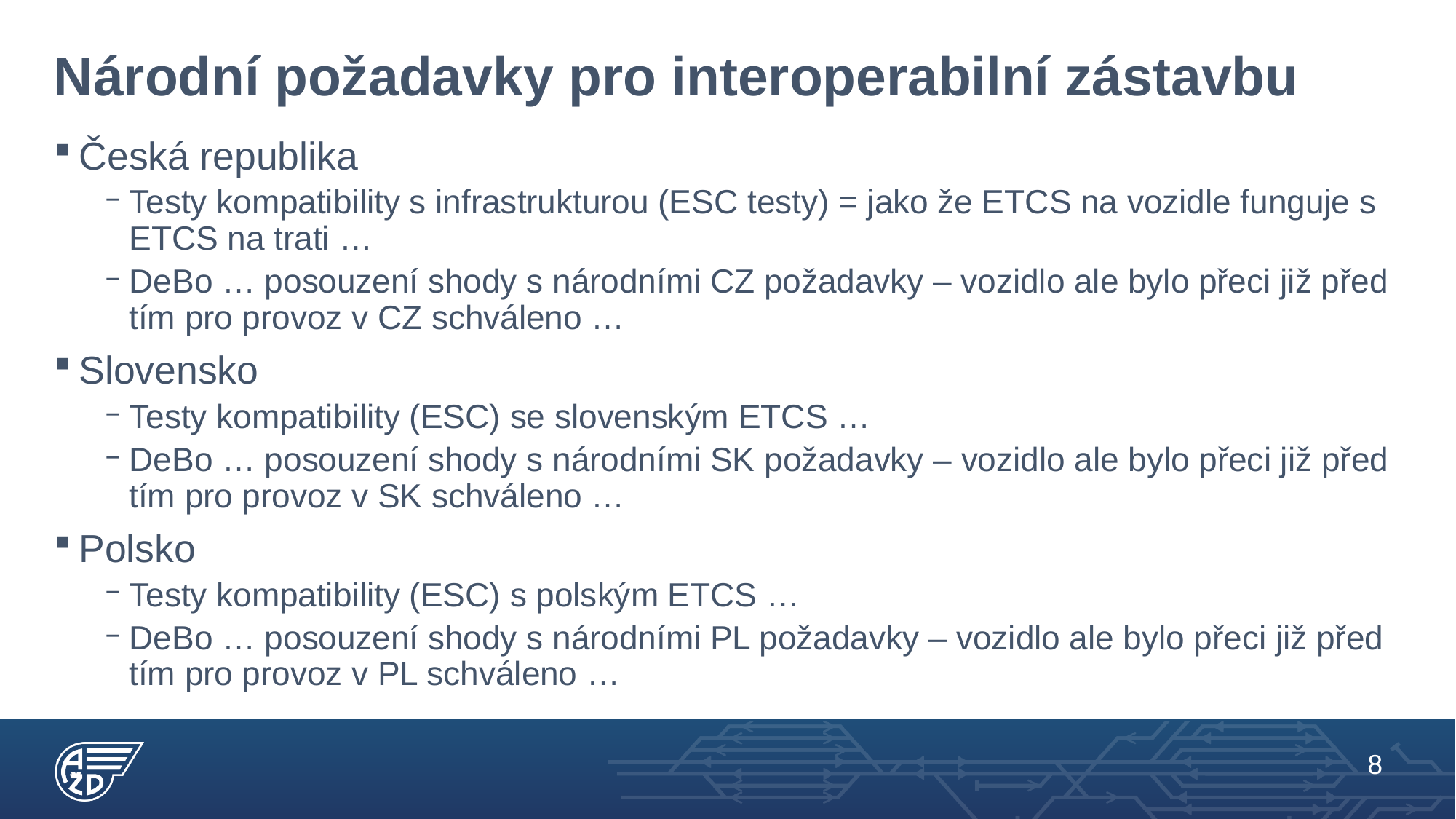

# Národní požadavky pro interoperabilní zástavbu
Česká republika
Testy kompatibility s infrastrukturou (ESC testy) = jako že ETCS na vozidle funguje s ETCS na trati …
DeBo … posouzení shody s národními CZ požadavky – vozidlo ale bylo přeci již před tím pro provoz v CZ schváleno …
Slovensko
Testy kompatibility (ESC) se slovenským ETCS …
DeBo … posouzení shody s národními SK požadavky – vozidlo ale bylo přeci již před tím pro provoz v SK schváleno …
Polsko
Testy kompatibility (ESC) s polským ETCS …
DeBo … posouzení shody s národními PL požadavky – vozidlo ale bylo přeci již před tím pro provoz v PL schváleno …